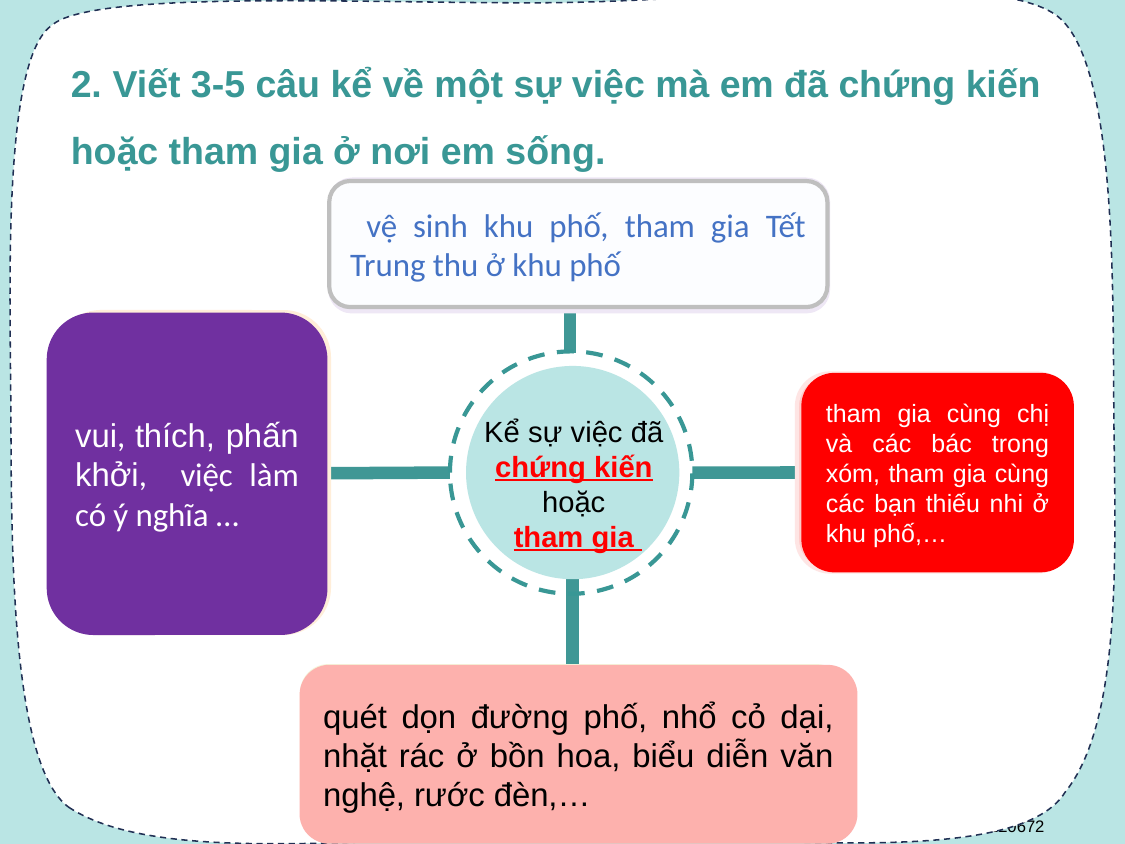

2. Viết 3-5 câu kể về một sự việc mà em đã chứng kiến hoặc tham gia ở nơi em sống.

(1) Em đã tham gia hoặc chứng kiến việc gì? Ở đâu
 vệ sinh khu phố, tham gia Tết Trung thu ở khu phố

(4) Em có suy nghĩ gì khi chứng kiến (hoặc tham gia) việc đó?
vui, thích, phấn khởi,  việc làm có ý nghĩa …

Kể sự việc đã chứng kiến hoặc
 tham gia
(2) Có những ai tham gia việc đó?

tham gia cùng chị và các bác trong xóm, tham gia cùng các bạn thiếu nhi ở khu phố,…
quét dọn đường phố, nhổ cỏ dại, nhặt rác ở bồn hoa, biểu diễn văn nghệ, rước đèn,…

(3) Những người tham gia đã làm gì? Làm như thế nào?